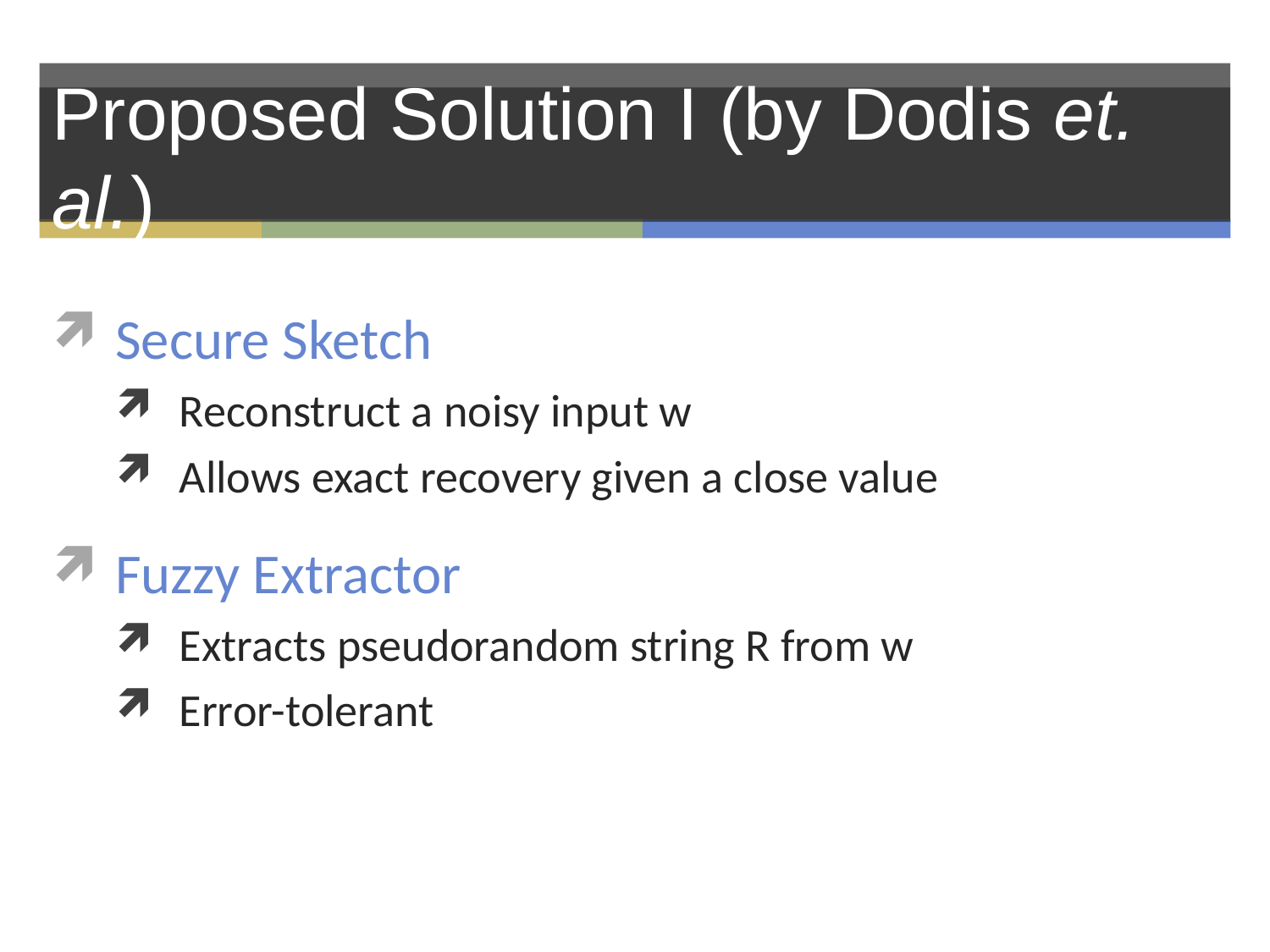

# Proposed Solution I (by Dodis et. al.)
Secure Sketch
Reconstruct a noisy input w
Allows exact recovery given a close value
Fuzzy Extractor
Extracts pseudorandom string R from w
Error-tolerant